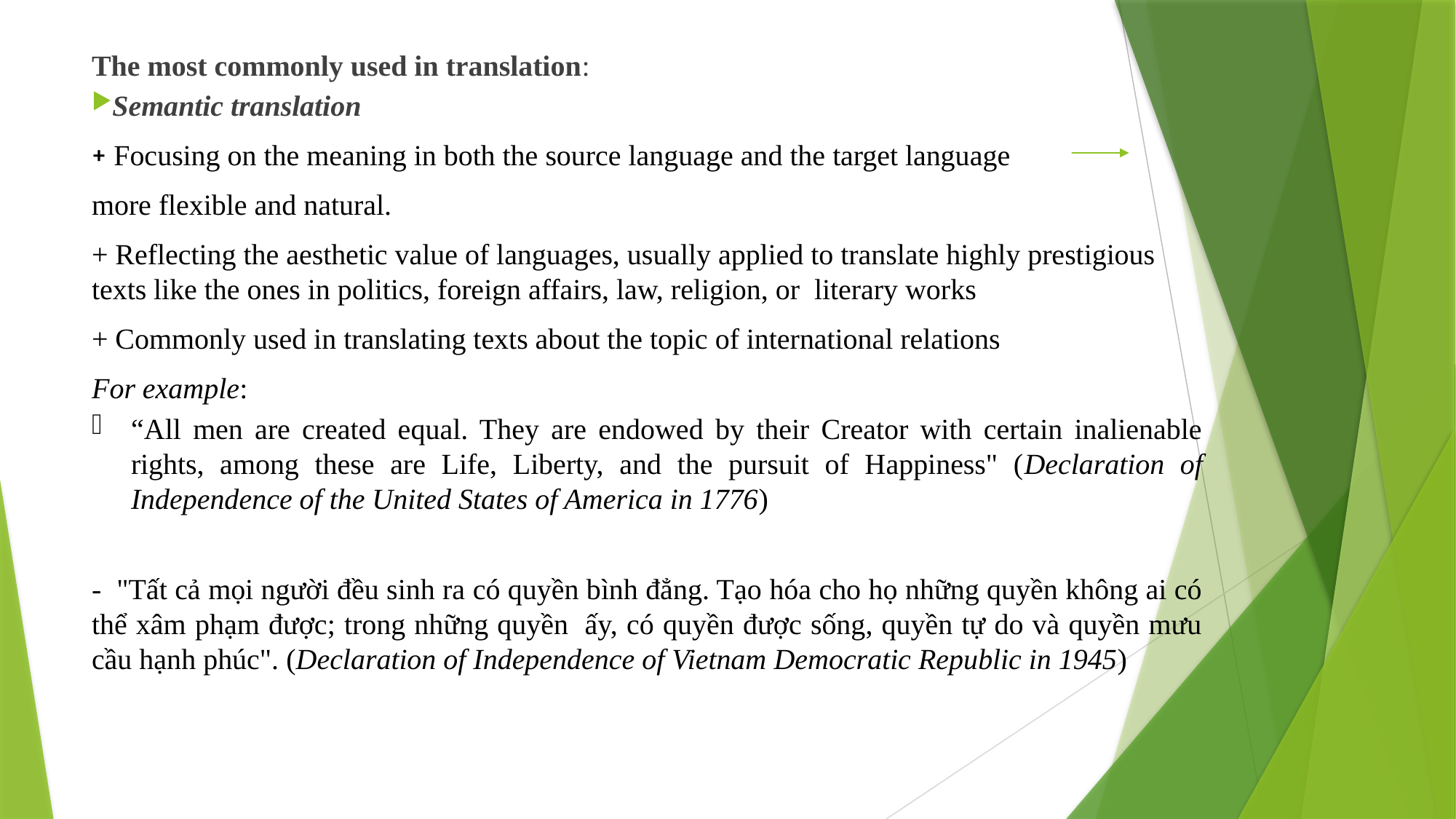

The most commonly used in translation:
Semantic translation
+ Focusing on the meaning in both the source language and the target language
more flexible and natural.
+ Reflecting the aesthetic value of languages, usually applied to translate highly prestigious texts like the ones in politics, foreign affairs, law, religion, or  literary works
+ Commonly used in translating texts about the topic of international relations
For example:
“All men are created equal. They are endowed by their Creator with certain inalienable rights, among these are Life, Liberty, and the pursuit of Happiness" (Declaration of Independence of the United States of America in 1776)

-  "Tất cả mọi người đều sinh ra có quyền bình đẳng. Tạo hóa cho họ những quyền không ai có thể xâm phạm được; trong những quyền  ấy, có quyền được sống, quyền tự do và quyền mưu cầu hạnh phúc". (Declaration of Independence of Vietnam Democratic Republic in 1945)